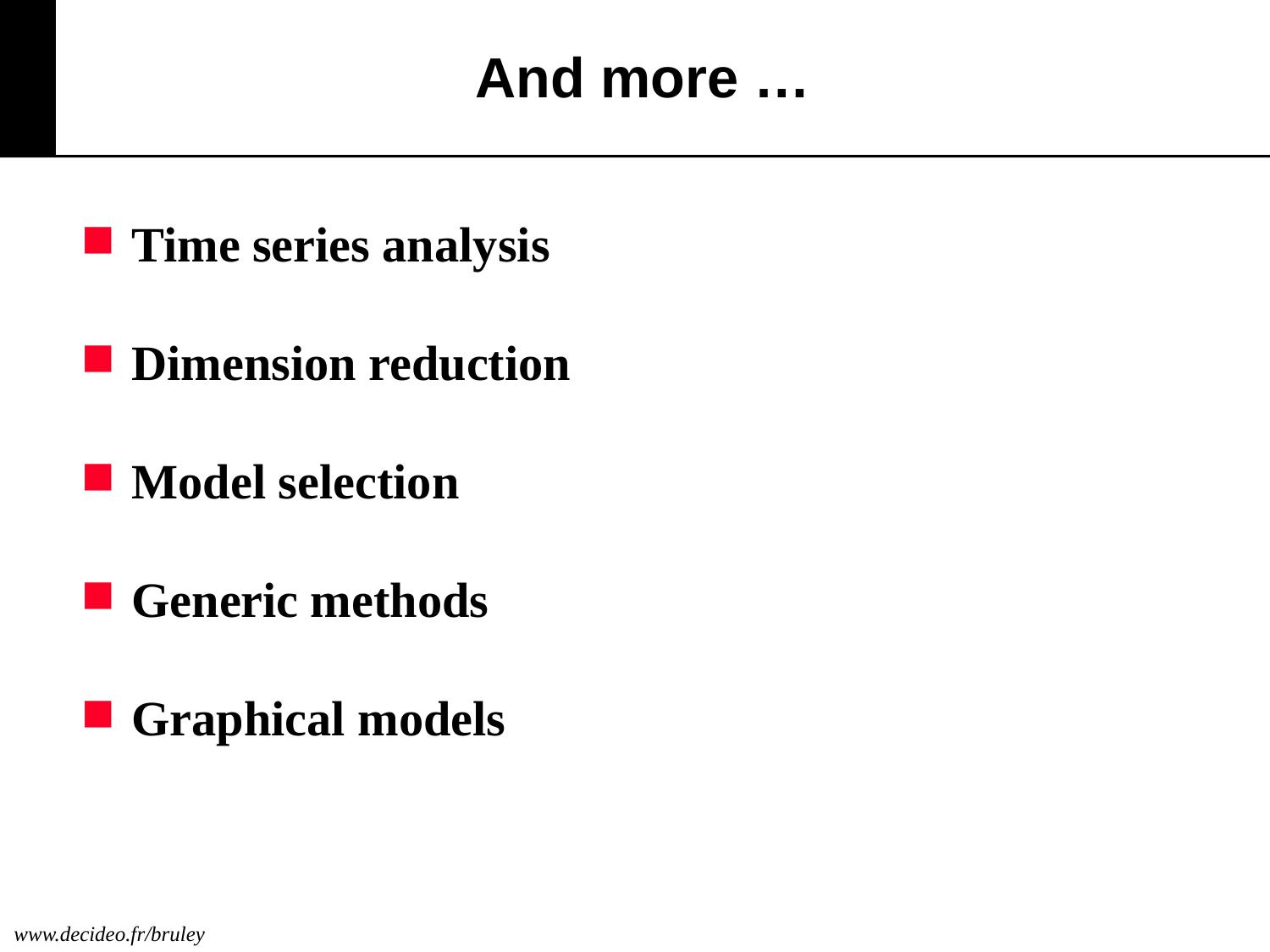

# And more …
 Time series analysis

 Dimension reduction

 Model selection

 Generic methods

 Graphical models